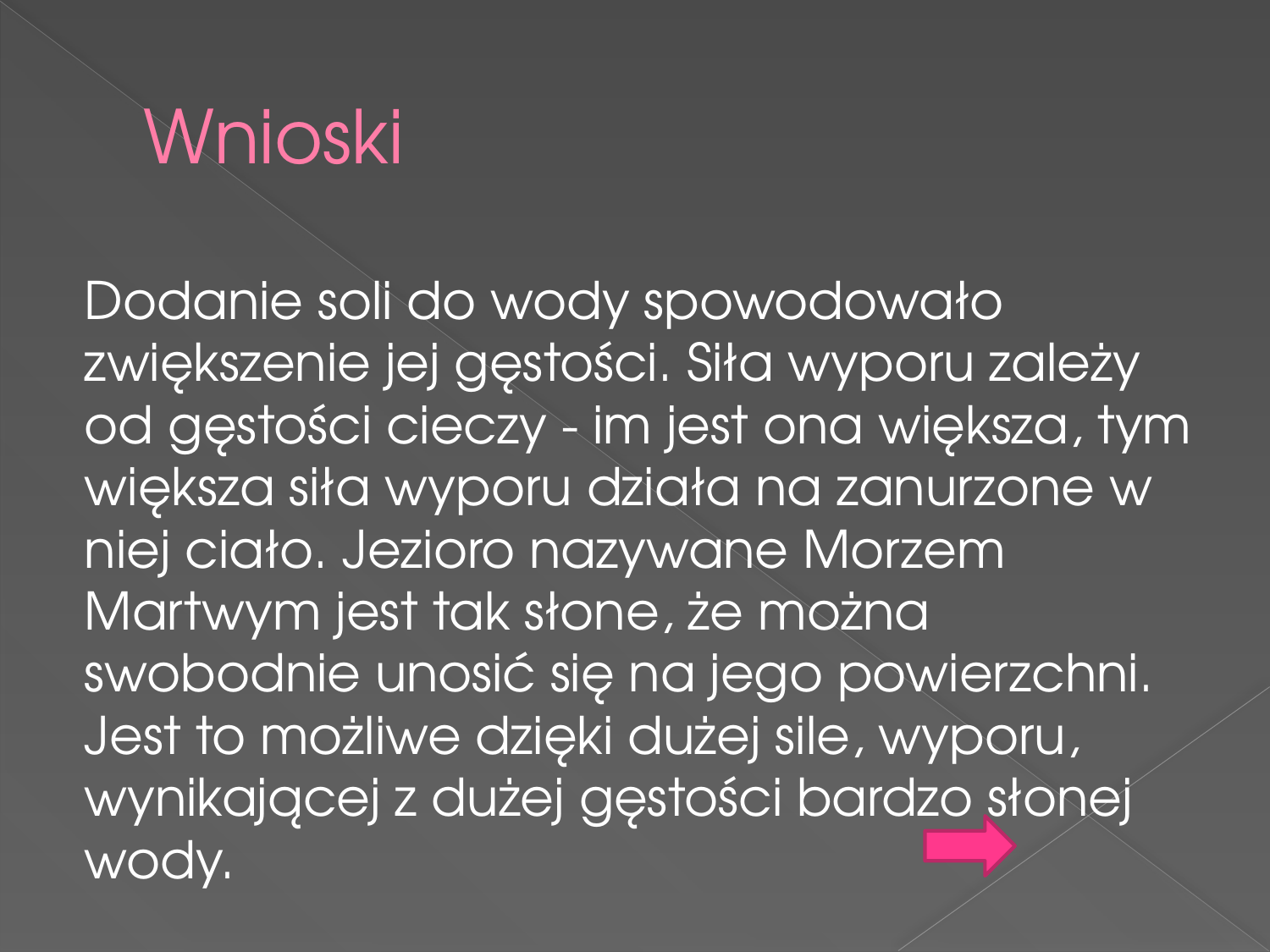

# Wnioski
Dodanie soli do wody spowodowało zwiększenie jej gęstości. Siła wyporu zależy od gęstości cieczy - im jest ona większa, tym większa siła wyporu działa na zanurzone w niej ciało. Jezioro nazywane Morzem Martwym jest tak słone, że można swobodnie unosić się na jego powierzchni. Jest to możliwe dzięki dużej sile, wyporu, wynikającej z dużej gęstości bardzo słonej wody.